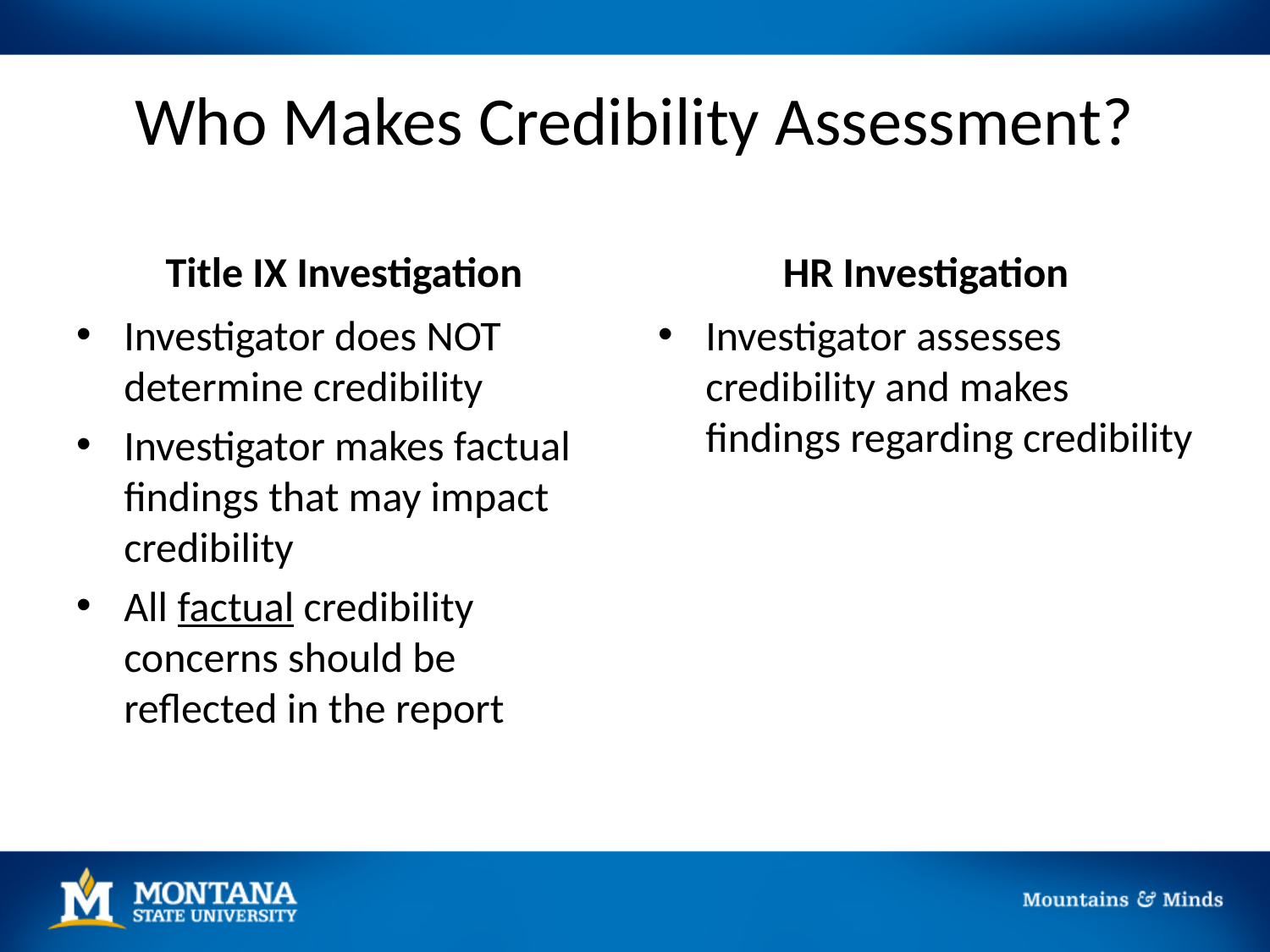

# Who Makes Credibility Assessment?
Title IX Investigation
HR Investigation
Investigator does NOT determine credibility
Investigator makes factual findings that may impact credibility
All factual credibility concerns should be reflected in the report
Investigator assesses credibility and makes findings regarding credibility